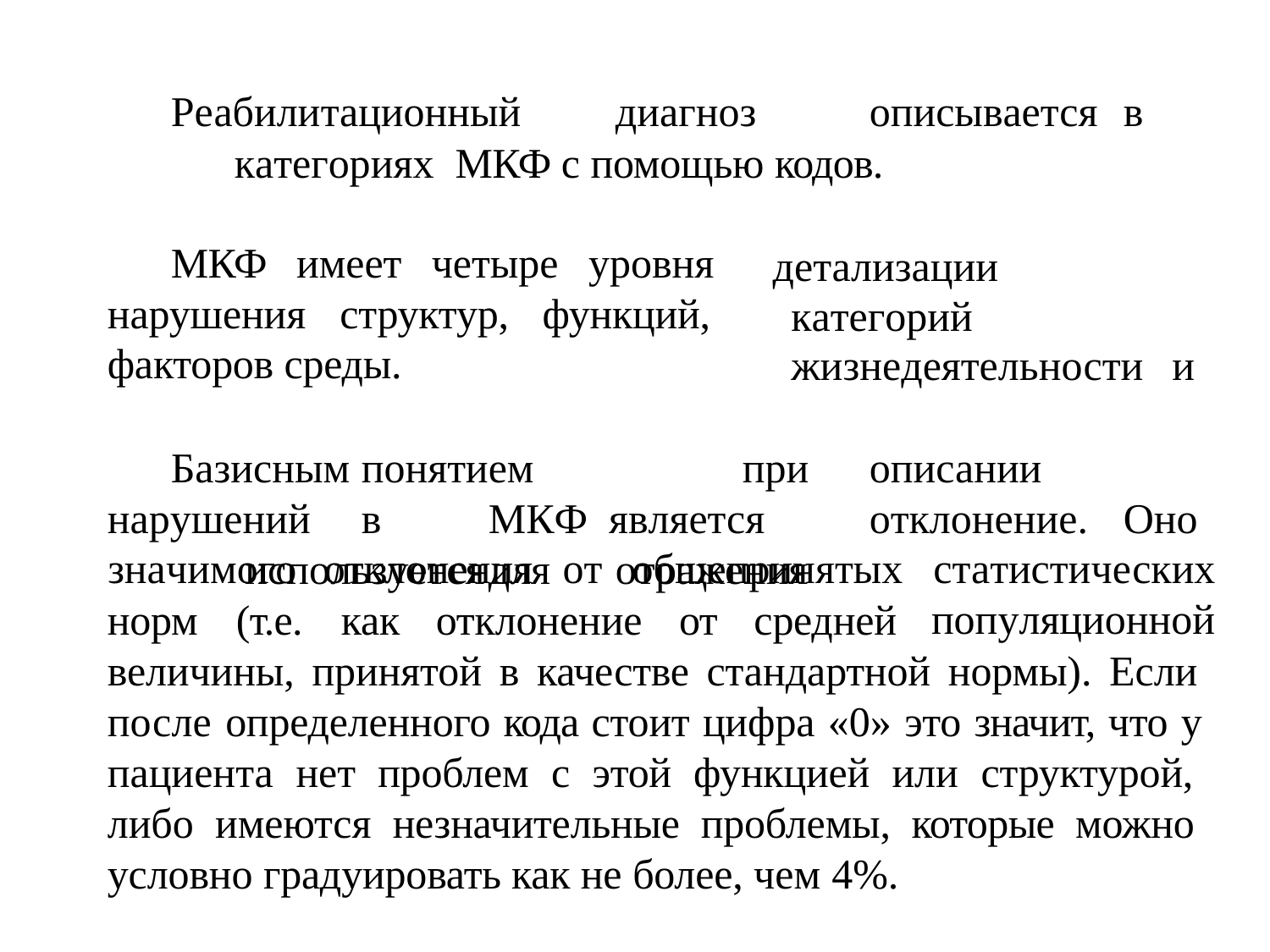

Реабилитационный	диагноз	описывается	в	категориях  МКФ с помощью кодов.
МКФ имеет четыре уровня  нарушения структур, функций,  факторов среды.
детализации	категорий  жизнедеятельности	и
Базисным	понятием		при	описании	нарушений	в	МКФ  является	отклонение.	Оно	 используется	для	отражения
значимого	отклонения	от	общепринятых	статистических
популяционной
норм	(т.е.	как	отклонение	от	средней
величины, принятой в качестве стандартной нормы). Если  после определенного кода стоит цифра «0» это значит, что у  пациента нет проблем с этой функцией или структурой,  либо имеются незначительные проблемы, которые можно  условно градуировать как не более, чем 4%.